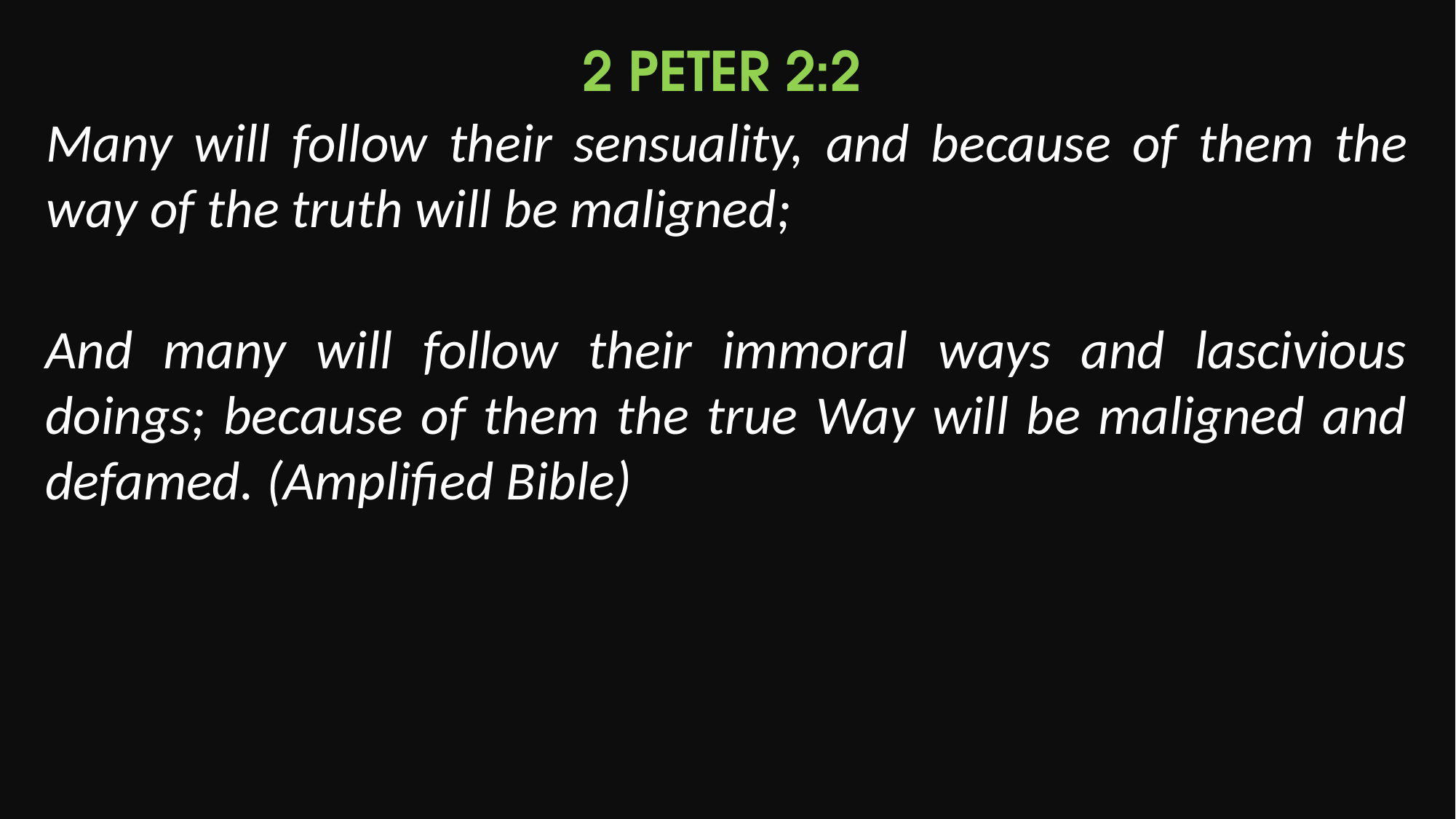

2 Peter 2:2

Many will follow their sensuality, and because of them the way of the truth will be maligned;
And many will follow their immoral ways and lascivious doings; because of them the true Way will be maligned and defamed. (Amplified Bible)